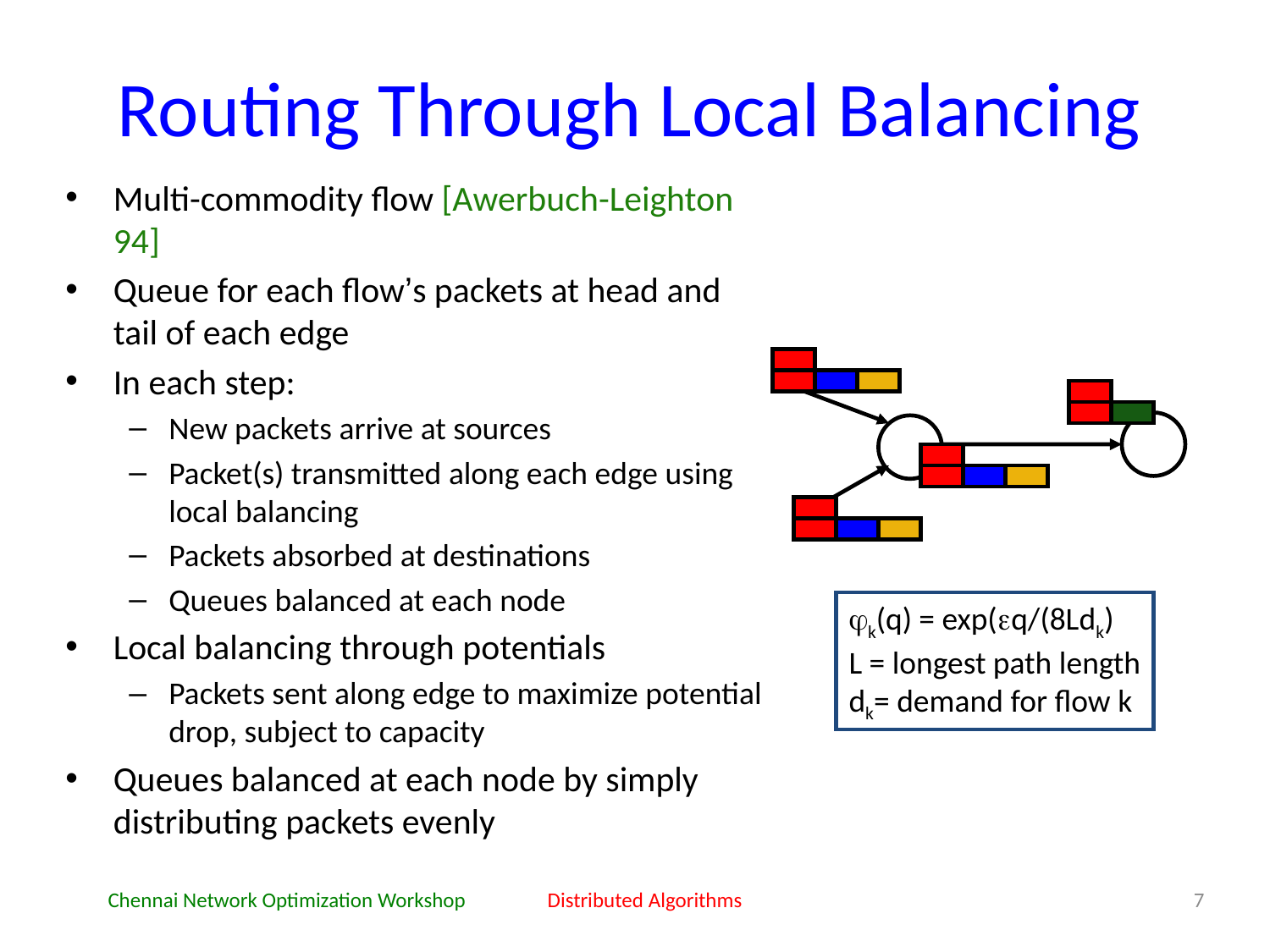

# Routing Through Local Balancing
Multi-commodity flow [Awerbuch-Leighton 94]
Queue for each flow’s packets at head and tail of each edge
In each step:
New packets arrive at sources
Packet(s) transmitted along each edge using local balancing
Packets absorbed at destinations
Queues balanced at each node
Local balancing through potentials
Packets sent along edge to maximize potential drop, subject to capacity
Queues balanced at each node by simply distributing packets evenly

ϕk(q) = exp(εq/(8Ldk)
L = longest path length
dk= demand for flow k
Chennai Network Optimization Workshop
Distributed Algorithms
7